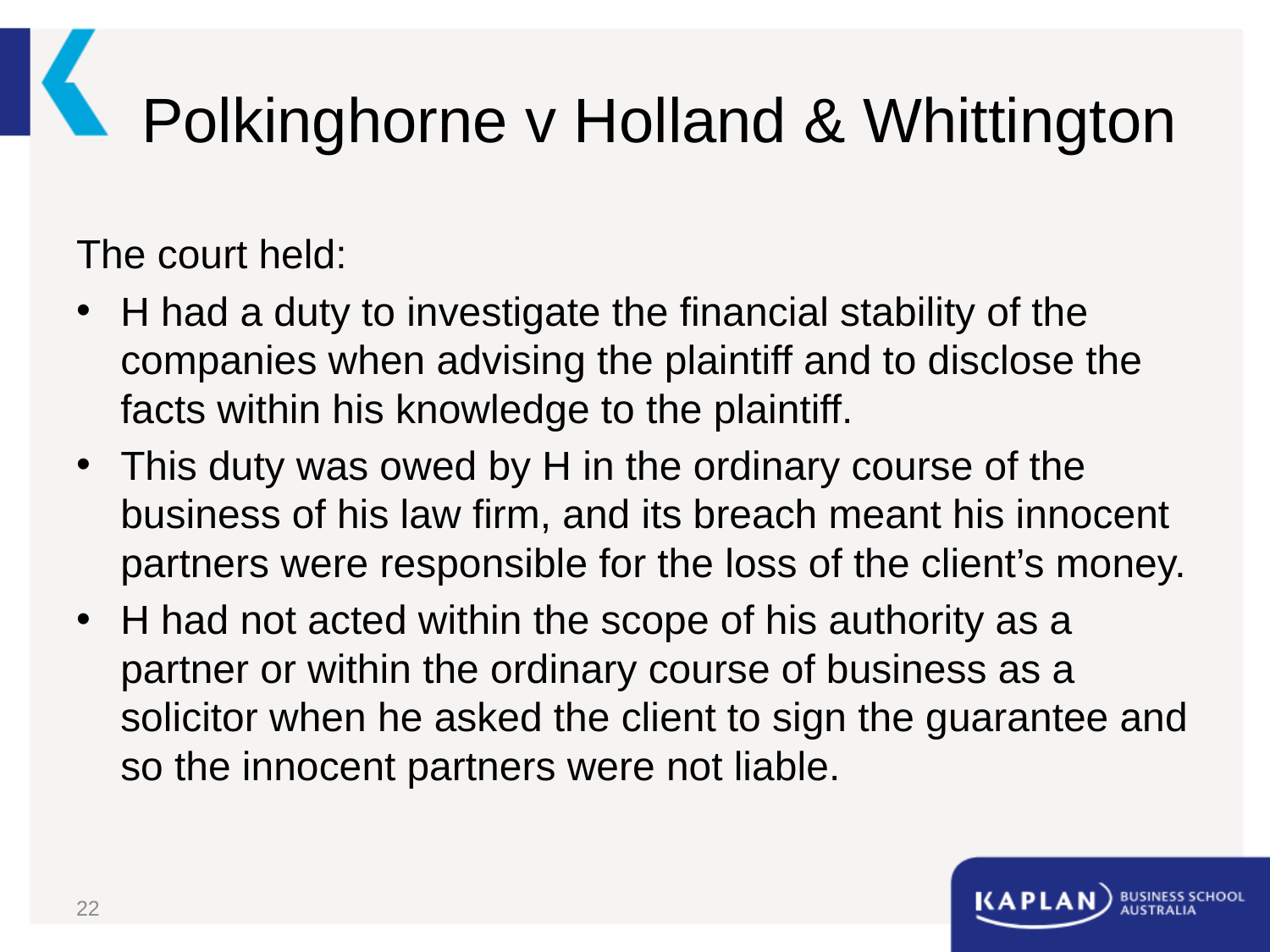

# Polkinghorne v Holland & Whittington
The court held:
H had a duty to investigate the financial stability of the companies when advising the plaintiff and to disclose the facts within his knowledge to the plaintiff.
This duty was owed by H in the ordinary course of the business of his law firm, and its breach meant his innocent partners were responsible for the loss of the client’s money.
H had not acted within the scope of his authority as a partner or within the ordinary course of business as a solicitor when he asked the client to sign the guarantee and so the innocent partners were not liable.
22